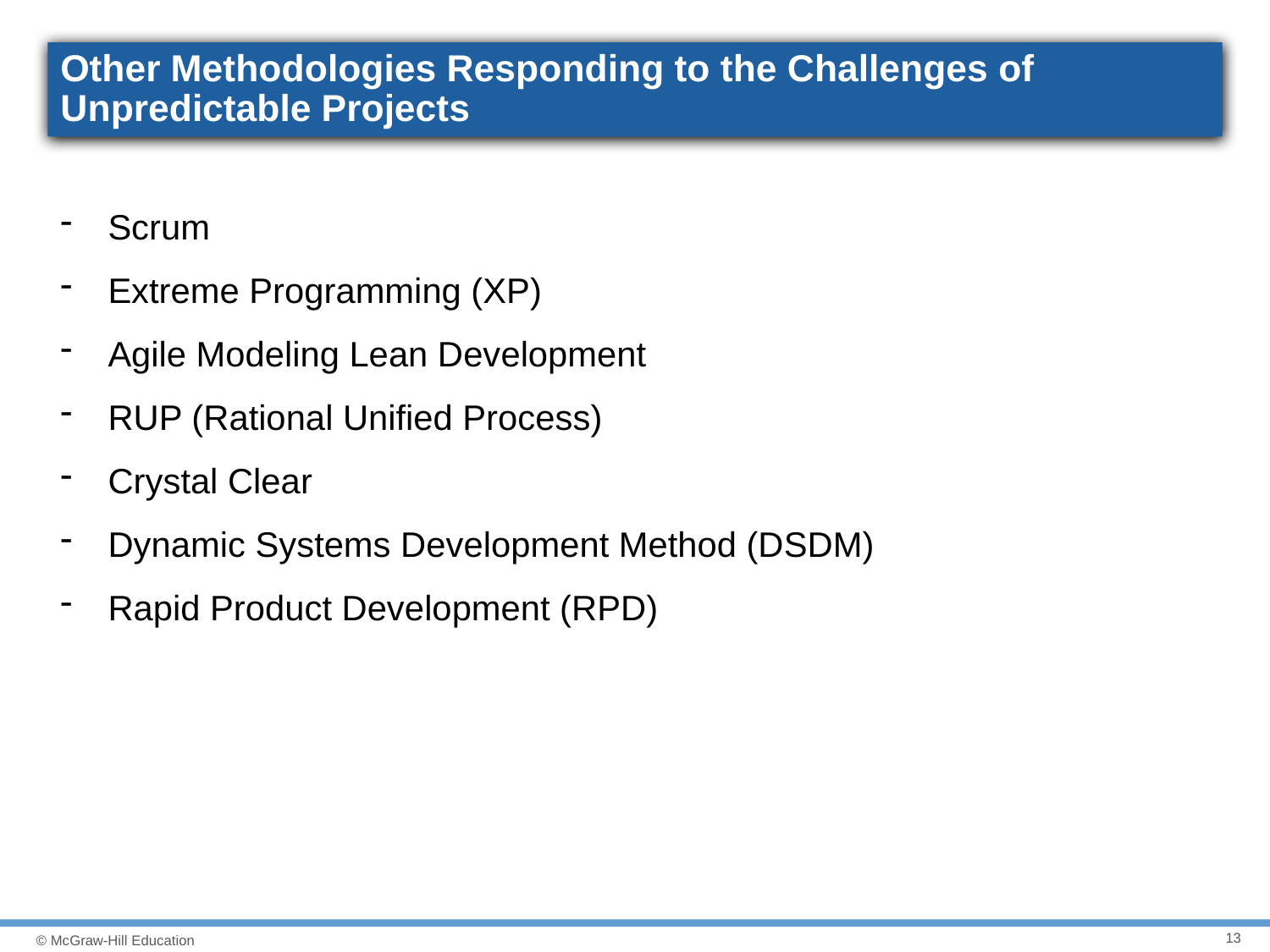

# Other Methodologies Responding to the Challenges of Unpredictable Projects
Scrum
Extreme Programming (XP)
Agile Modeling Lean Development
RUP (Rational Unified Process)
Crystal Clear
Dynamic Systems Development Method (DSDM)
Rapid Product Development (RPD)
13